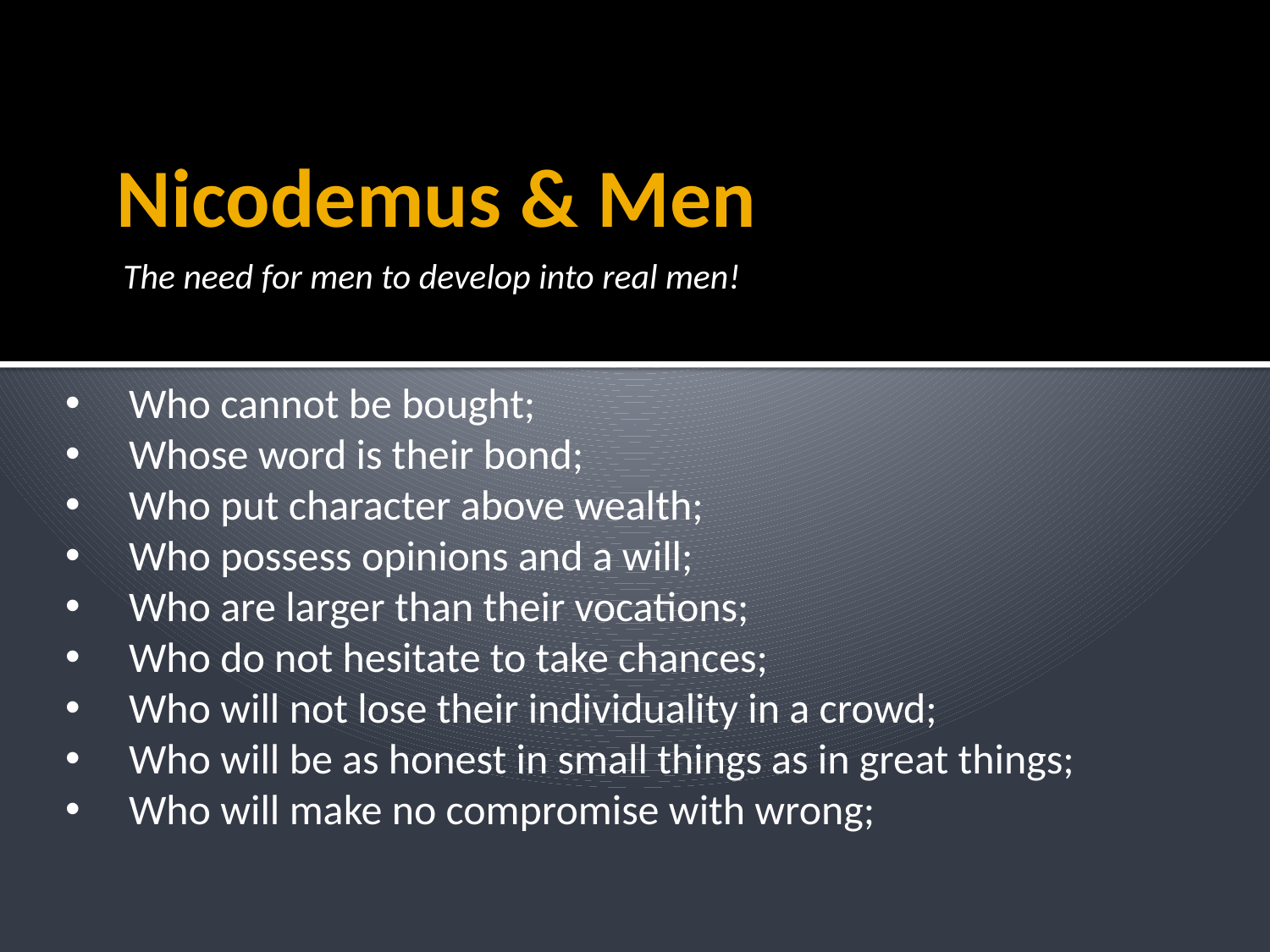

# Nicodemus & Men
The need for men to develop into real men!
Who cannot be bought;
Whose word is their bond;
Who put character above wealth;
Who possess opinions and a will;
Who are larger than their vocations;
Who do not hesitate to take chances;
Who will not lose their individuality in a crowd;
Who will be as honest in small things as in great things;
Who will make no compromise with wrong;